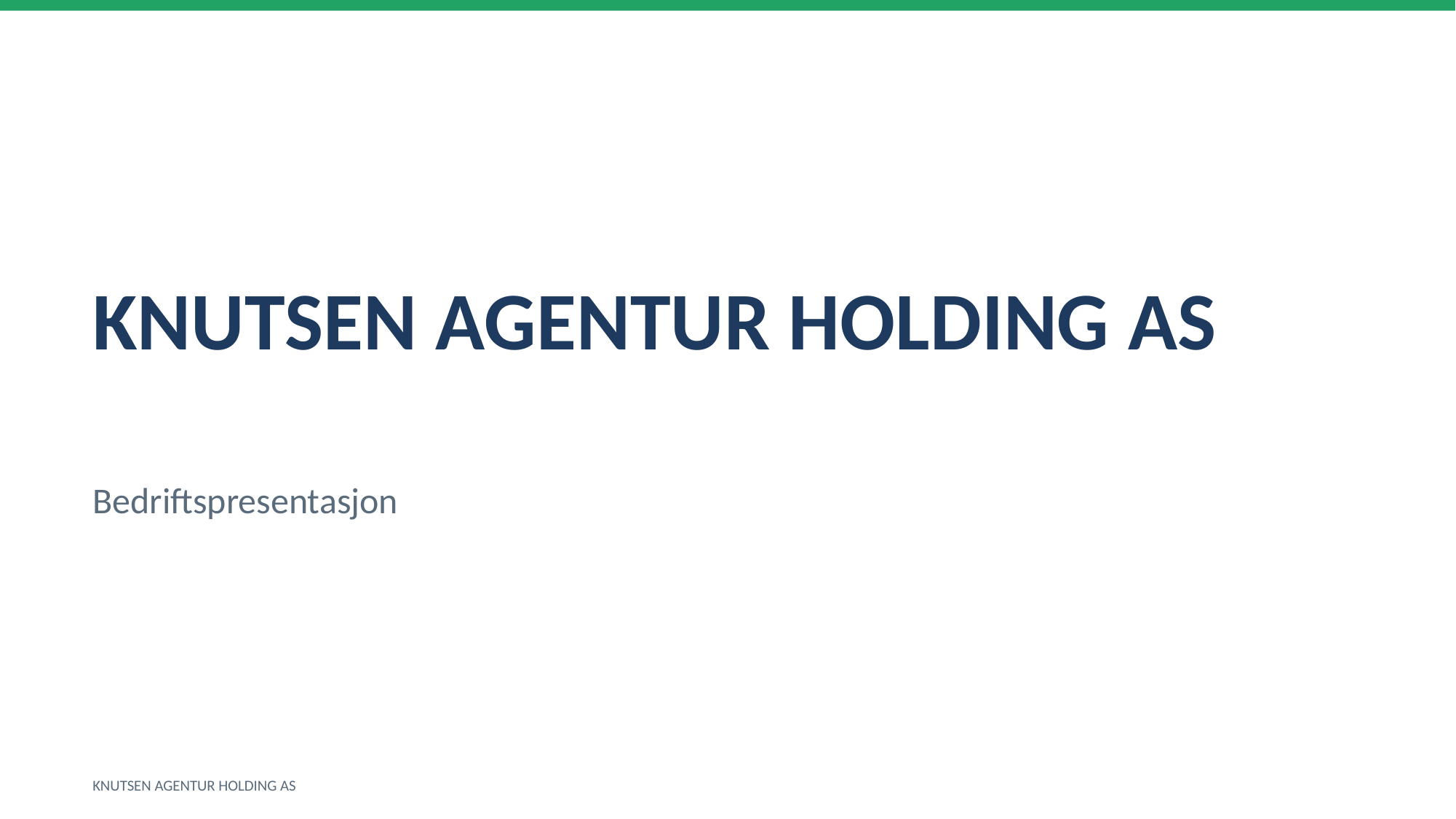

KNUTSEN AGENTUR HOLDING AS
Bedriftspresentasjon
KNUTSEN AGENTUR HOLDING AS